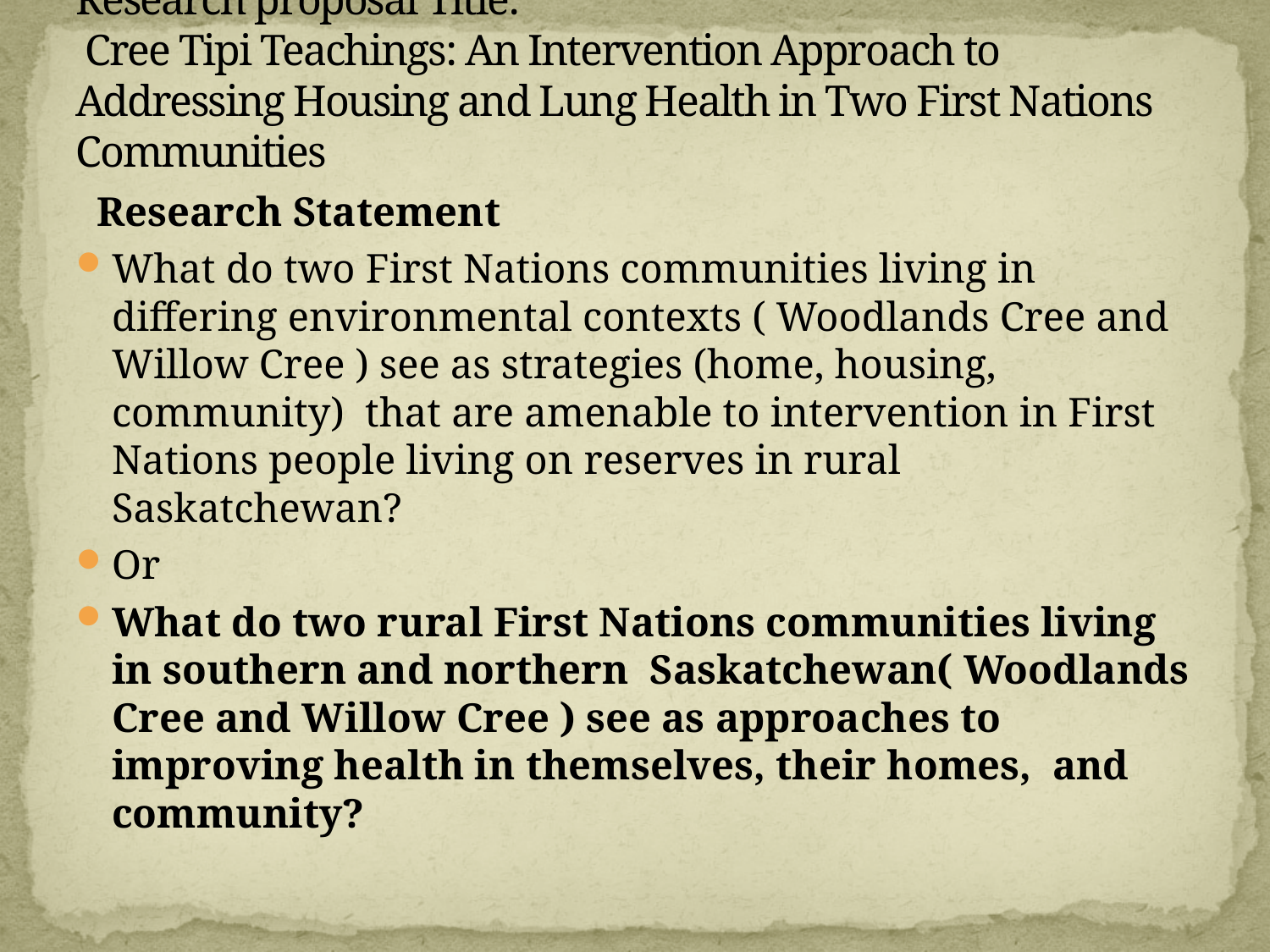

# Research proposal Title: Cree Tipi Teachings: An Intervention Approach to Addressing Housing and Lung Health in Two First Nations Communities
  Research Statement
What do two First Nations communities living in differing environmental contexts ( Woodlands Cree and Willow Cree ) see as strategies (home, housing, community)  that are amenable to intervention in First Nations people living on reserves in rural Saskatchewan?
Or
What do two rural First Nations communities living in southern and northern  Saskatchewan( Woodlands Cree and Willow Cree ) see as approaches to improving health in themselves, their homes,  and community?